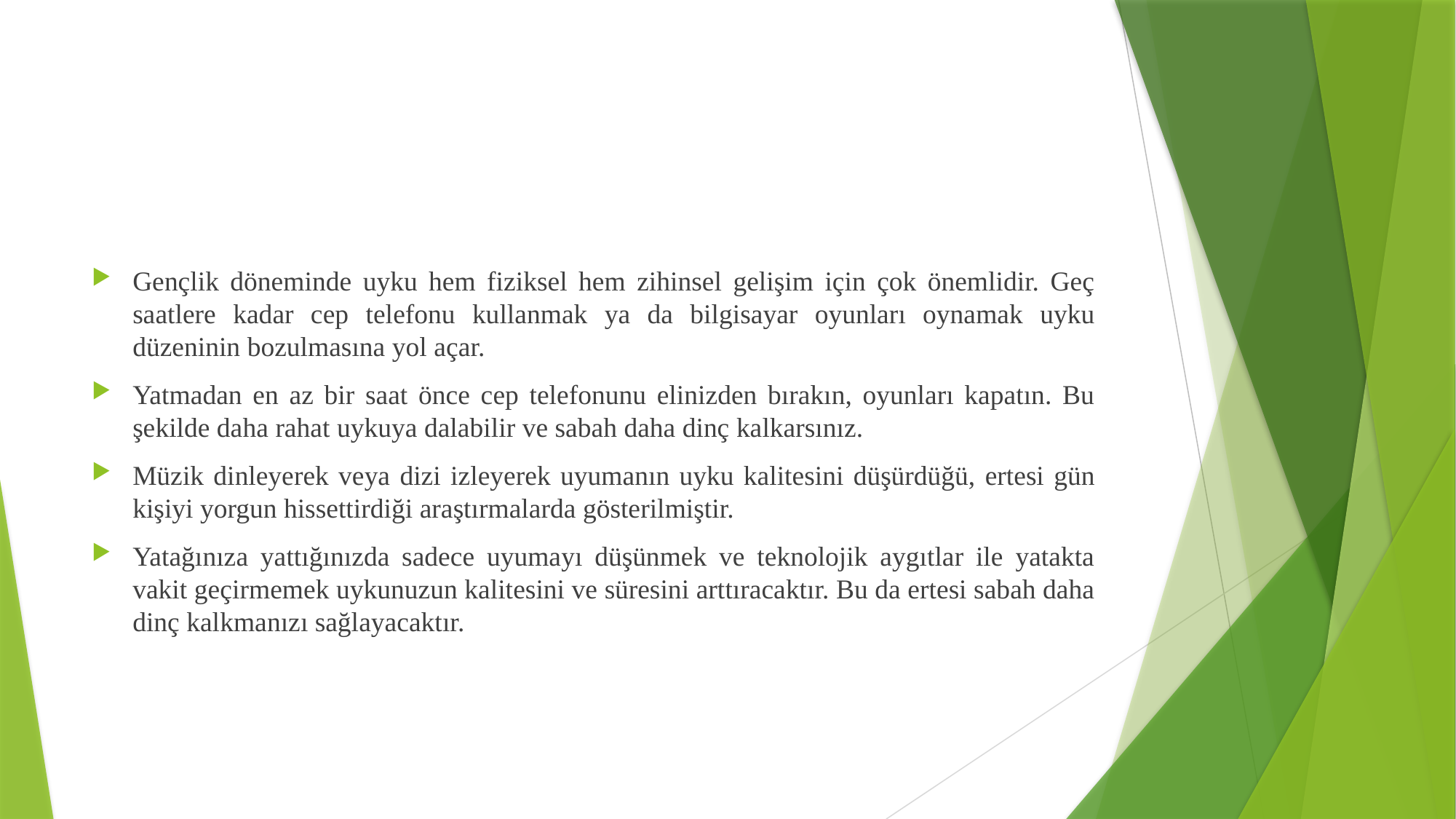

#
Gençlik döneminde uyku hem fiziksel hem zihinsel gelişim için çok önemlidir. Geç saatlere kadar cep telefonu kullanmak ya da bilgisayar oyunları oynamak uyku düzeninin bozulmasına yol açar.
Yatmadan en az bir saat önce cep telefonunu elinizden bırakın, oyunları kapatın. Bu şekilde daha rahat uykuya dalabilir ve sabah daha dinç kalkarsınız.
Müzik dinleyerek veya dizi izleyerek uyumanın uyku kalitesini düşürdüğü, ertesi gün kişiyi yorgun hissettirdiği araştırmalarda gösterilmiştir.
Yatağınıza yattığınızda sadece uyumayı düşünmek ve teknolojik aygıtlar ile yatakta vakit geçirmemek uykunuzun kalitesini ve süresini arttıracaktır. Bu da ertesi sabah daha dinç kalkmanızı sağlayacaktır.